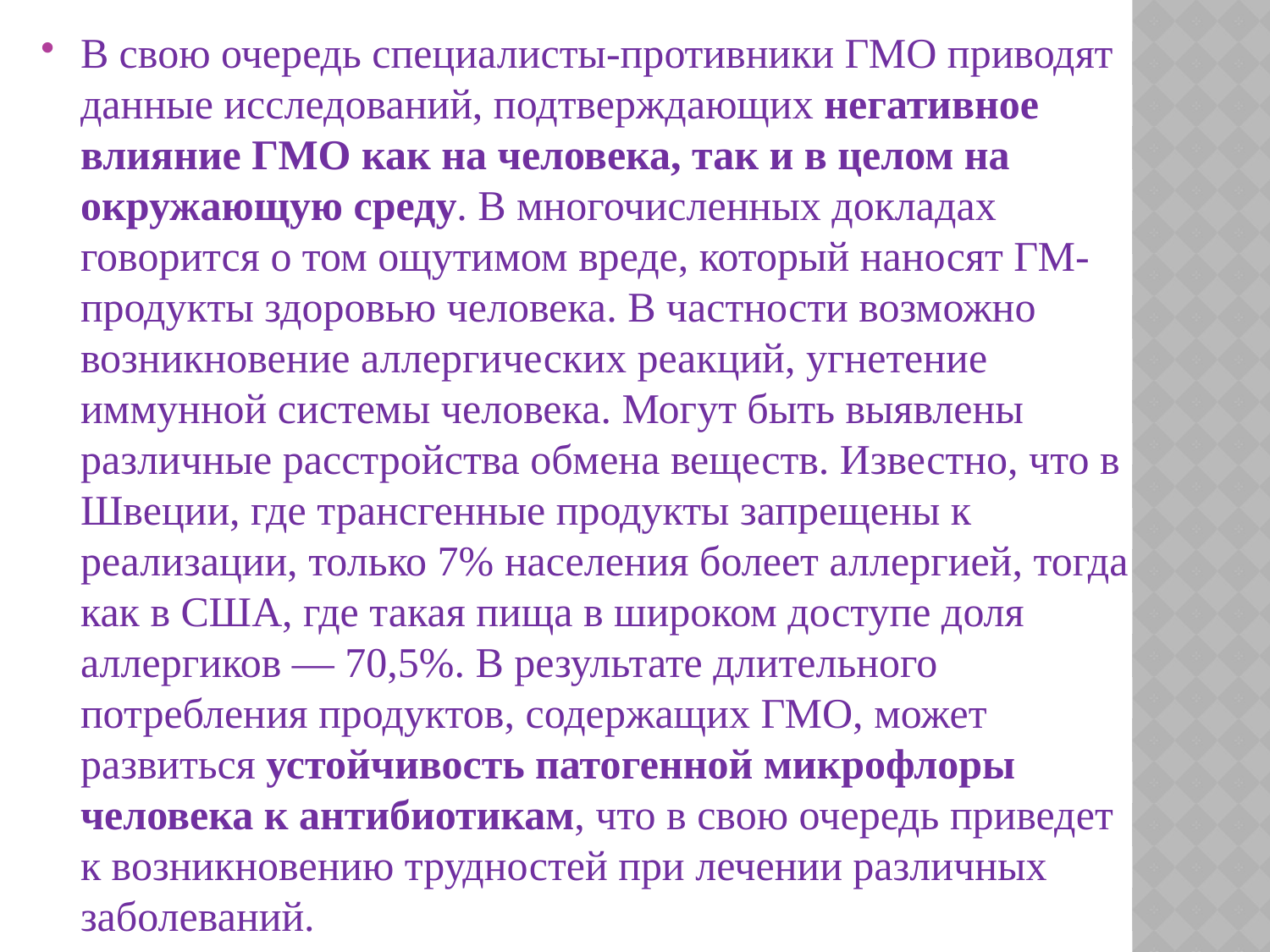

В свою очередь специалисты-противники ГМО приводят данные исследований, подтверждающих негативное влияние ГМО как на человека, так и в целом на окружающую среду. В многочисленных докладах говорится о том ощутимом вреде, который наносят ГМ-продукты здоровью человека. В частности возможно возникновение аллергических реакций, угнетение иммунной системы человека. Могут быть выявлены различные расстройства обмена веществ. Известно, что в Швеции, где трансгенные продукты запрещены к реализации, только 7% населения болеет аллергией, тогда как в США, где такая пища в широком доступе доля аллергиков — 70,5%. В результате длительного потребления продуктов, содержащих ГМО, может развиться устойчивость патогенной микрофлоры человека к антибиотикам, что в свою очередь приведет к возникновению трудностей при лечении различных заболеваний.